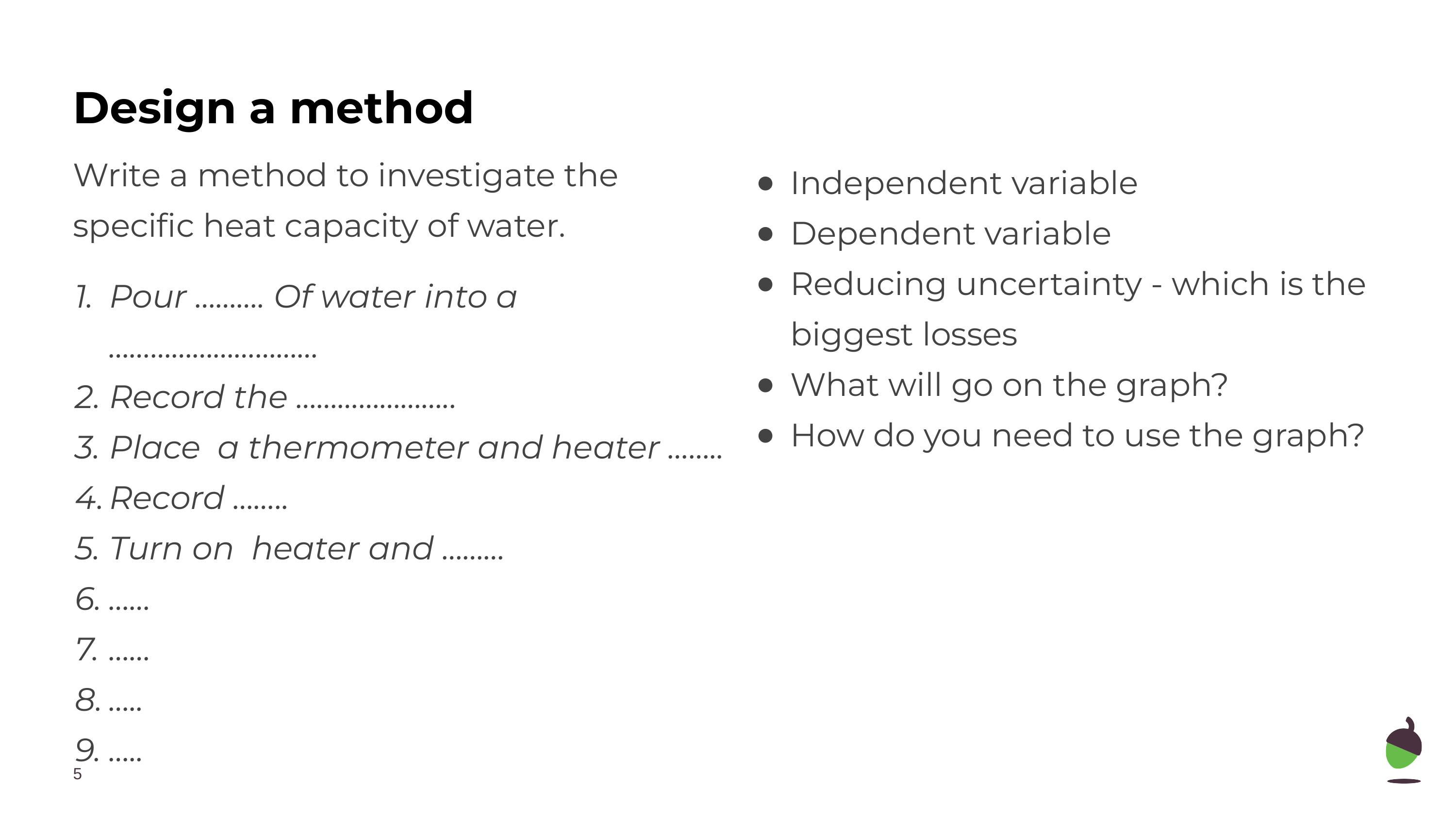

# Design a method
Write a method to investigate the specific heat capacity of water.
Pour ………. Of water into a …………………………
Record the …………………..
Place  a thermometer and heater ……..
Record ……..
Turn on  heater and ………
……
……
…..
…..
Independent variable
Dependent variable
Reducing uncertainty - which is the biggest losses
What will go on the graph?
How do you need to use the graph?
5